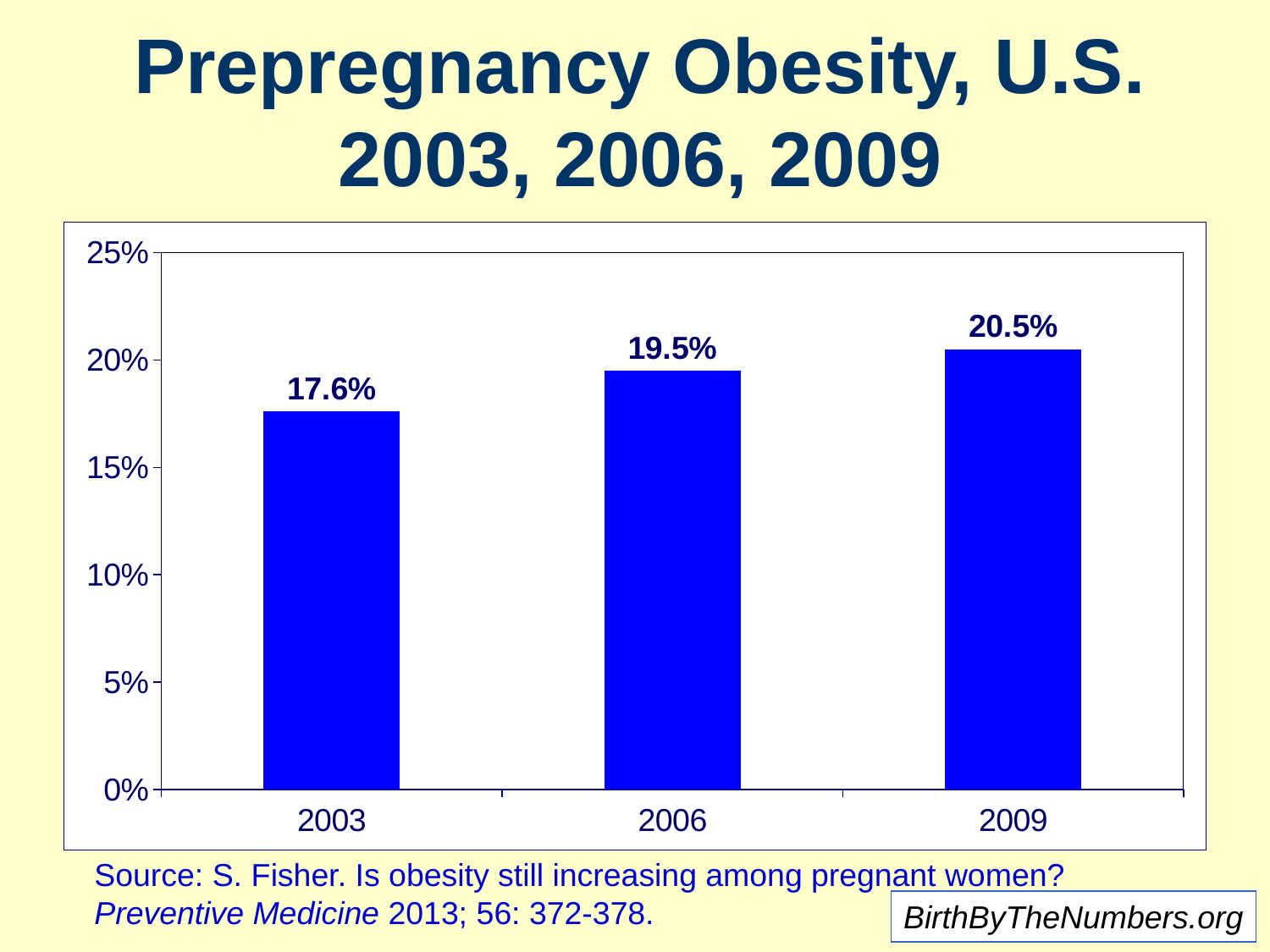

# Prepregnancy Obesity, U.S. 2003, 2006, 2009

### Chart

| Category | Prepregnancy Obesity |
|---|---|
| 2003 | 0.176 |
| 2006 | 0.195 |
| 2009 | 0.205 |
Source: S. Fisher. Is obesity still increasing among pregnant women?
Preventive Medicine 2013; 56: 372-378.